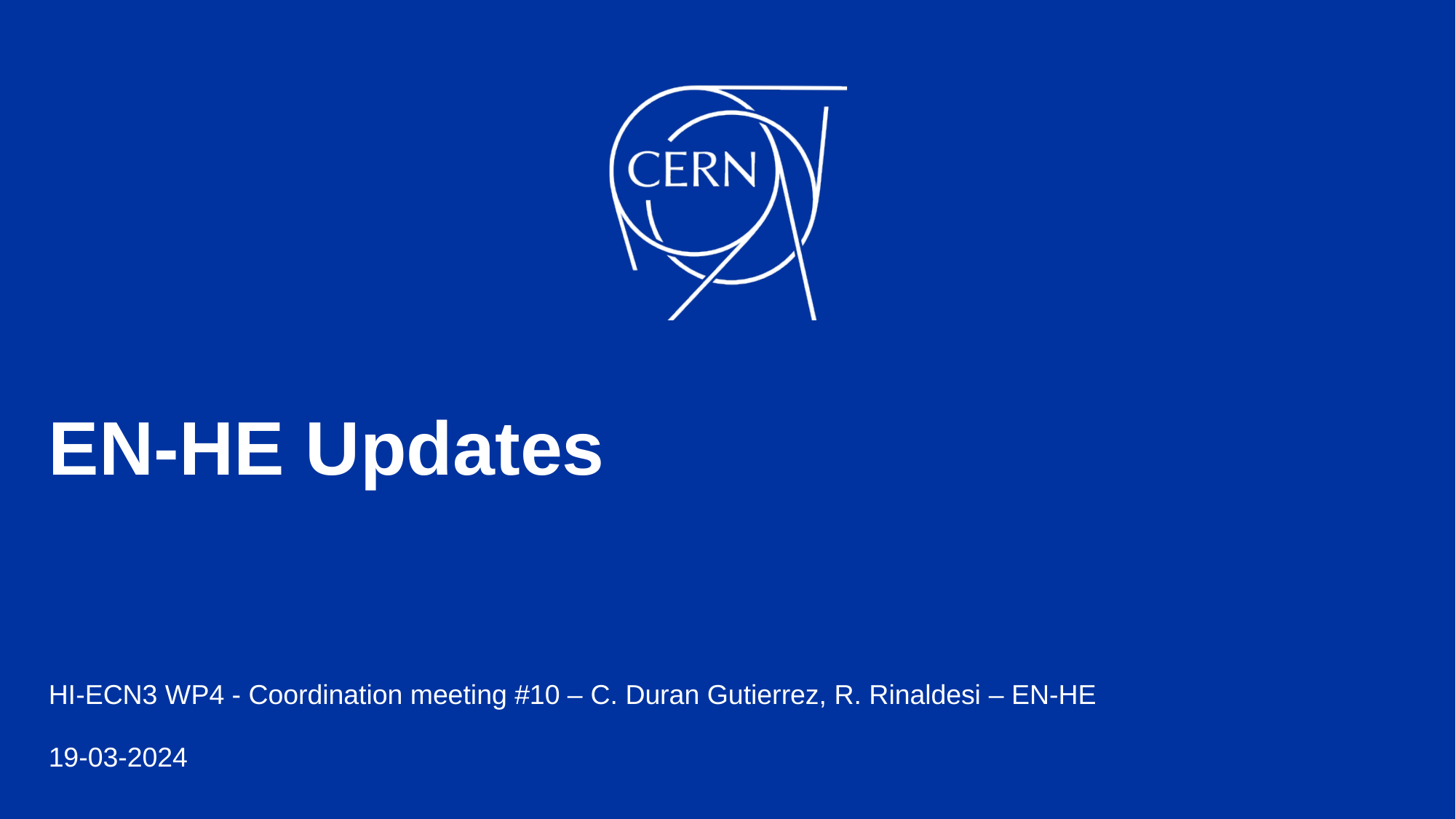

# EN-HE Updates
HI-ECN3 WP4 - Coordination meeting #10 – C. Duran Gutierrez, R. Rinaldesi – EN-HE
19-03-2024